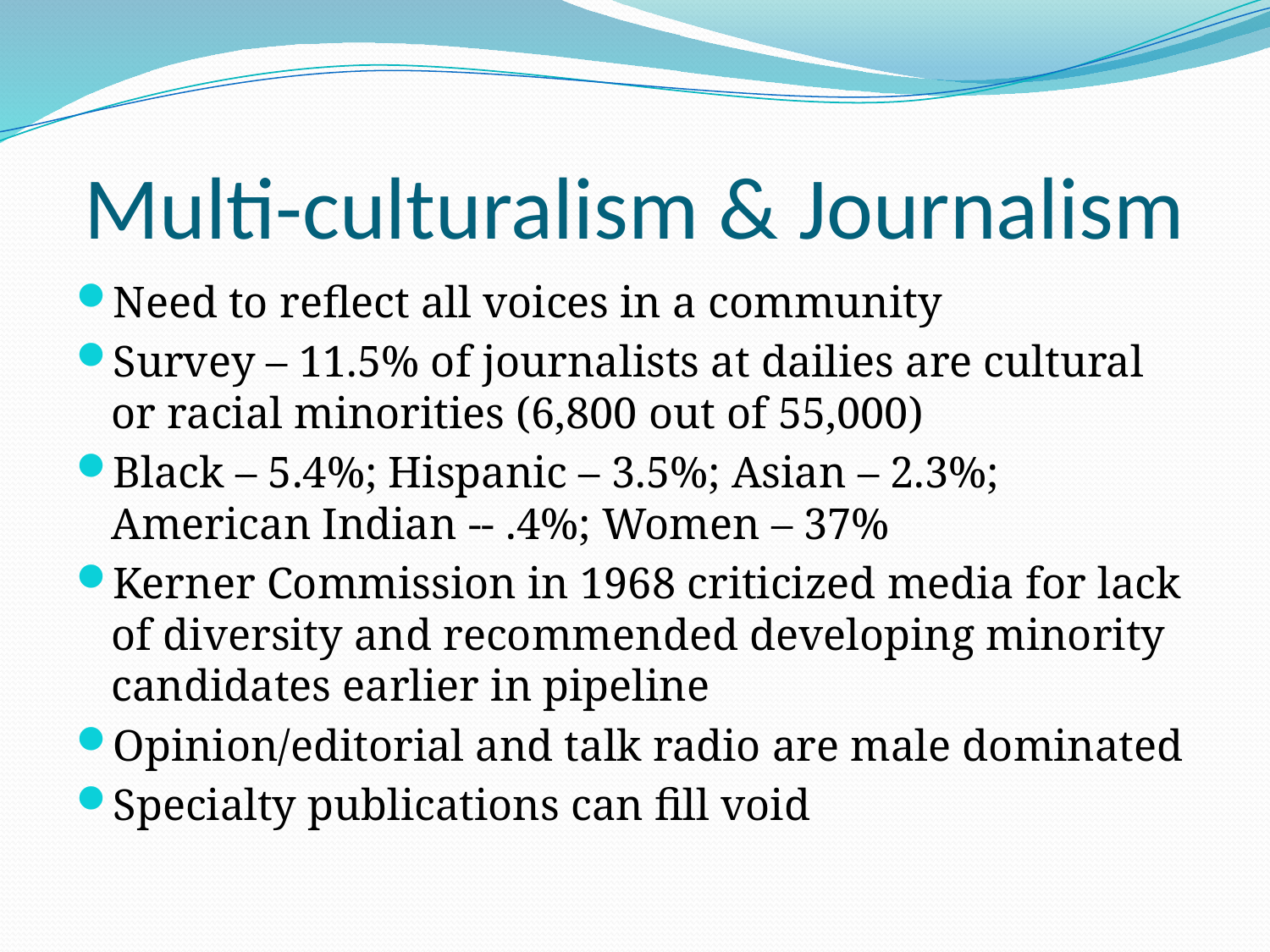

# Multi-culturalism & Journalism
Need to reflect all voices in a community
Survey – 11.5% of journalists at dailies are cultural or racial minorities (6,800 out of 55,000)
Black – 5.4%; Hispanic – 3.5%; Asian – 2.3%; American Indian -- .4%; Women – 37%
Kerner Commission in 1968 criticized media for lack of diversity and recommended developing minority candidates earlier in pipeline
Opinion/editorial and talk radio are male dominated
Specialty publications can fill void